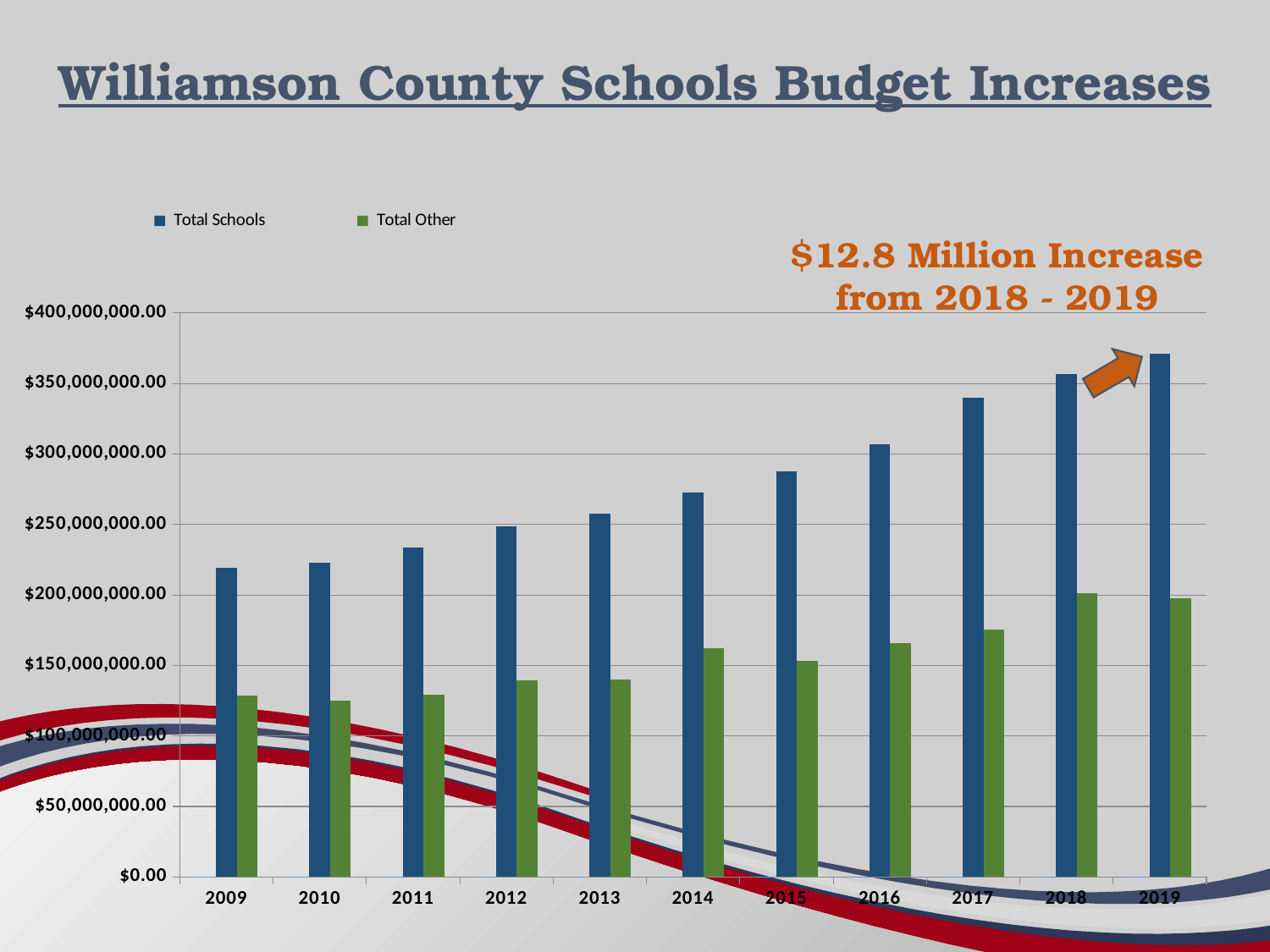

Williamson County Schools Budget Increases

### Chart

| Category | Budget Year End |  Total Schools  |  Total Other  |
|---|---|---|---|
| 2009 | 2009.0 | 219415731.0 | 128589723.0 |
| 2010 | 2010.0 | 222761458.0 | 125057040.0 |
| 2011 | 2011.0 | 233560823.0 | 129353911.0 |
| 2012 | 2012.0 | 248809276.0 | 139221265.0 |
| 2013 | 2013.0 | 257723536.0 | 140229211.0 |
| 2014 | 2014.0 | 272910780.0 | 161939626.0 |
| 2015 | 2015.0 | 287586446.0 | 153365537.0 |
| 2016 | 2016.0 | 306896346.0 | 165888899.0 |
| 2017 | 2017.0 | 339884144.0 | 175173514.0 |
| 2018 | 2018.0 | 356662975.0 | 201083842.0 |
| 2019 | 2019.0 | 371057893.0 | 197366253.0 |
$12.8 Million Increase
from 2018 - 2019